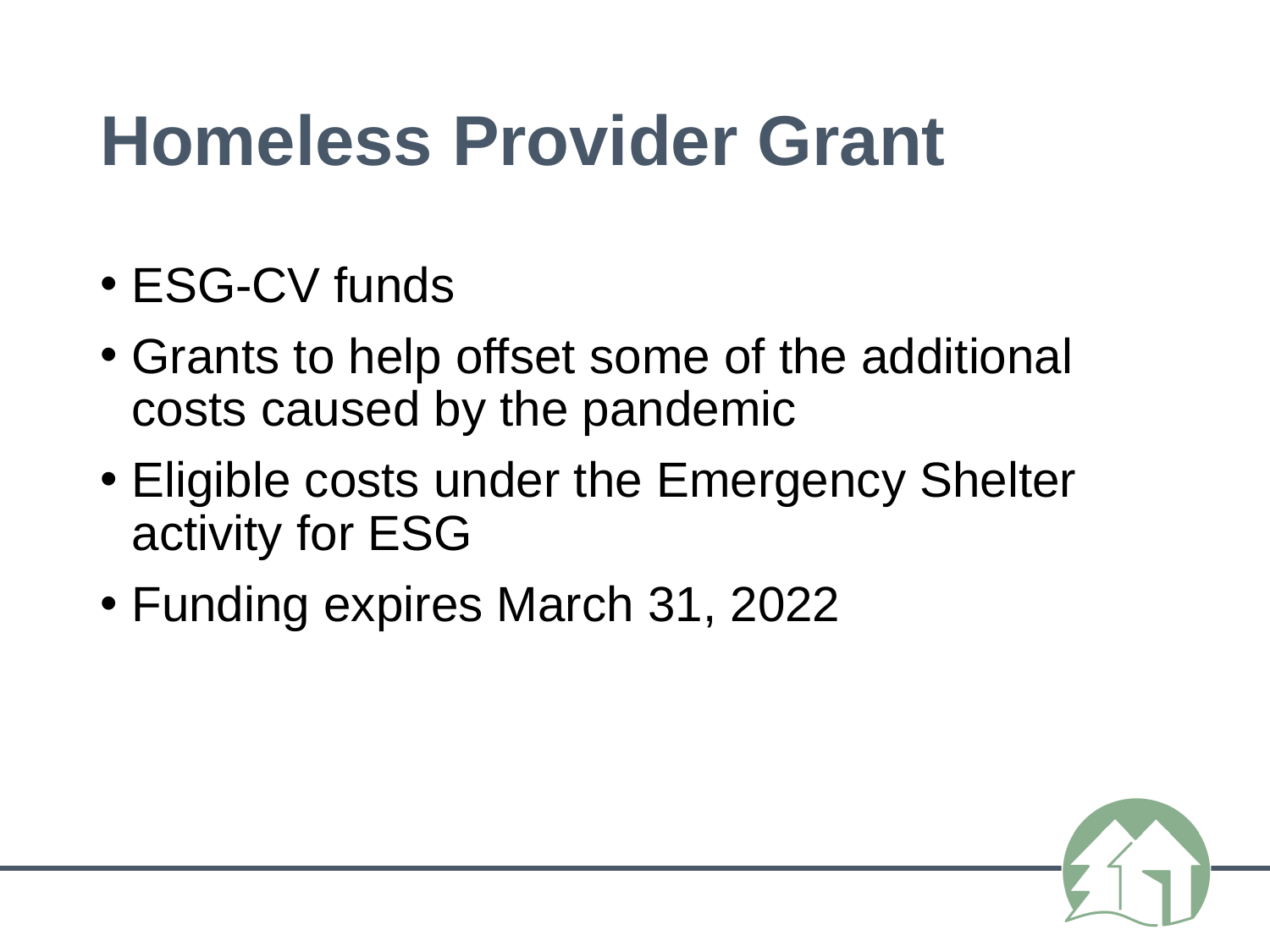

# Homeless Provider Grant
ESG-CV funds
Grants to help offset some of the additional costs caused by the pandemic
Eligible costs under the Emergency Shelter activity for ESG
Funding expires March 31, 2022